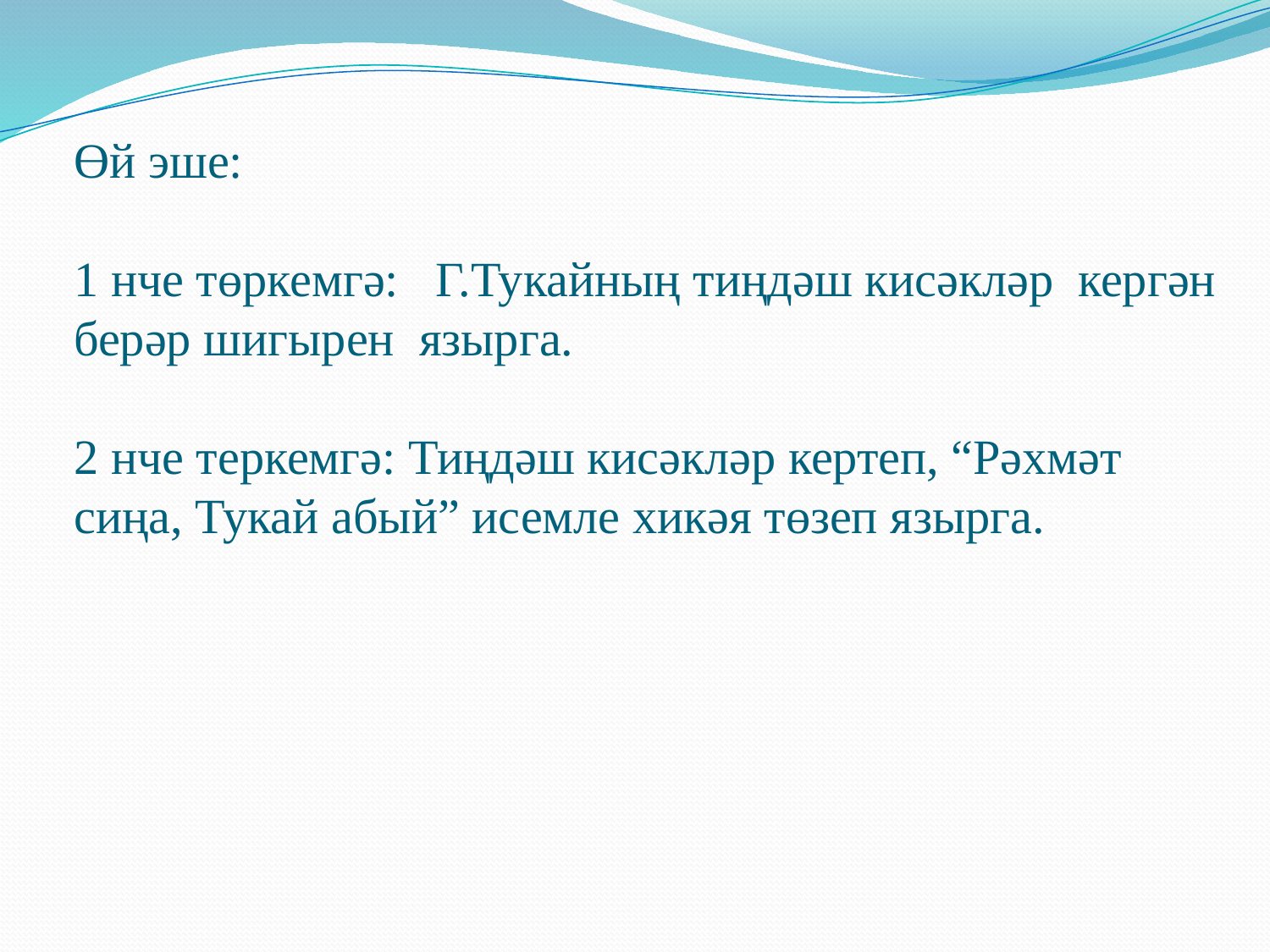

# Өй эше: 1 нче төркемгә:   Г.Тукайның тиңдәш кисәкләр  кергән берәр шигырен  язырга. 2 нче теркемгә: Тиңдәш кисәкләр кертеп, “Рәхмәт сиңа, Тукай абый” исемле хикәя төзеп язырга.